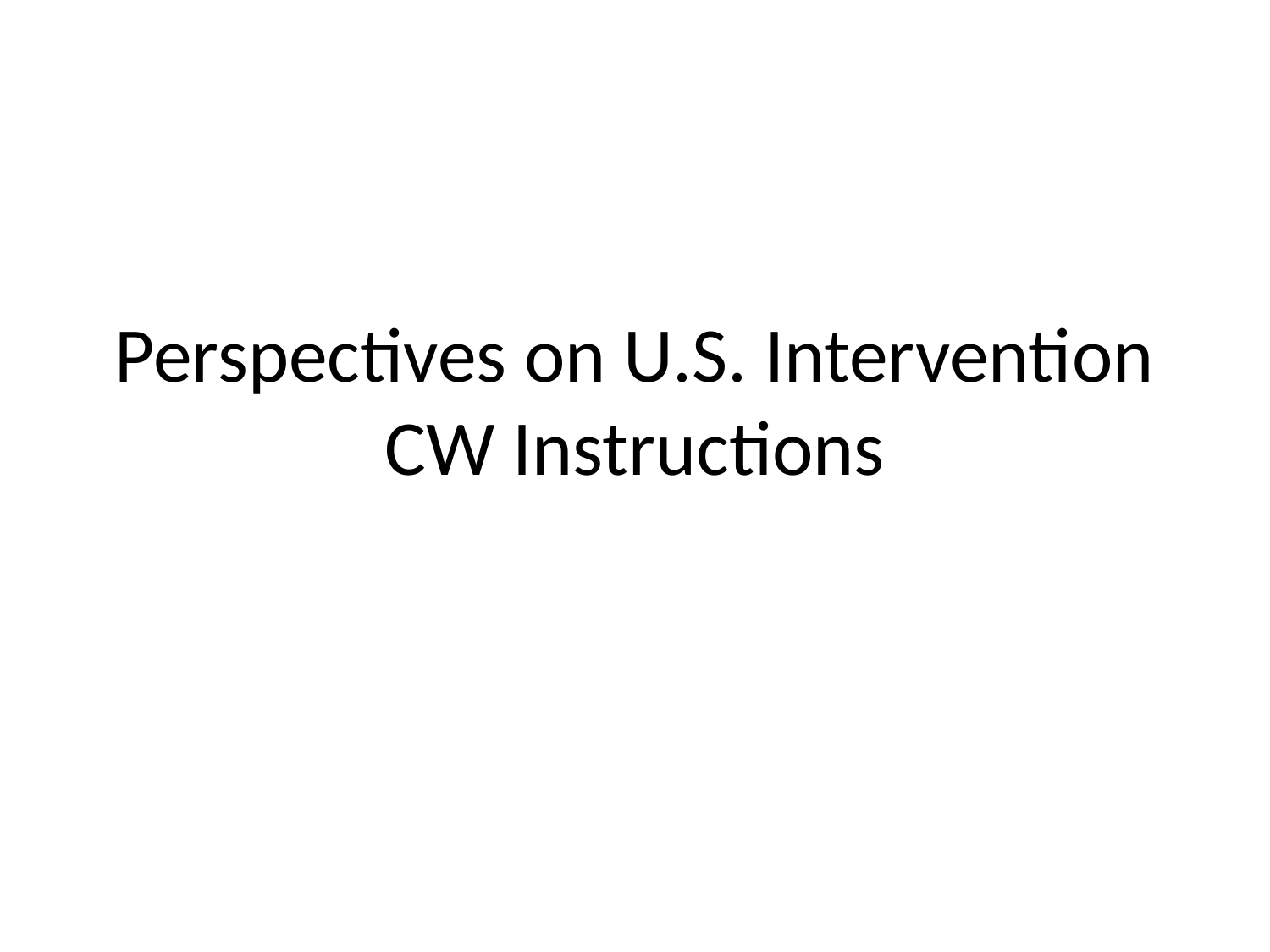

# Perspectives on U.S. Intervention CW Instructions